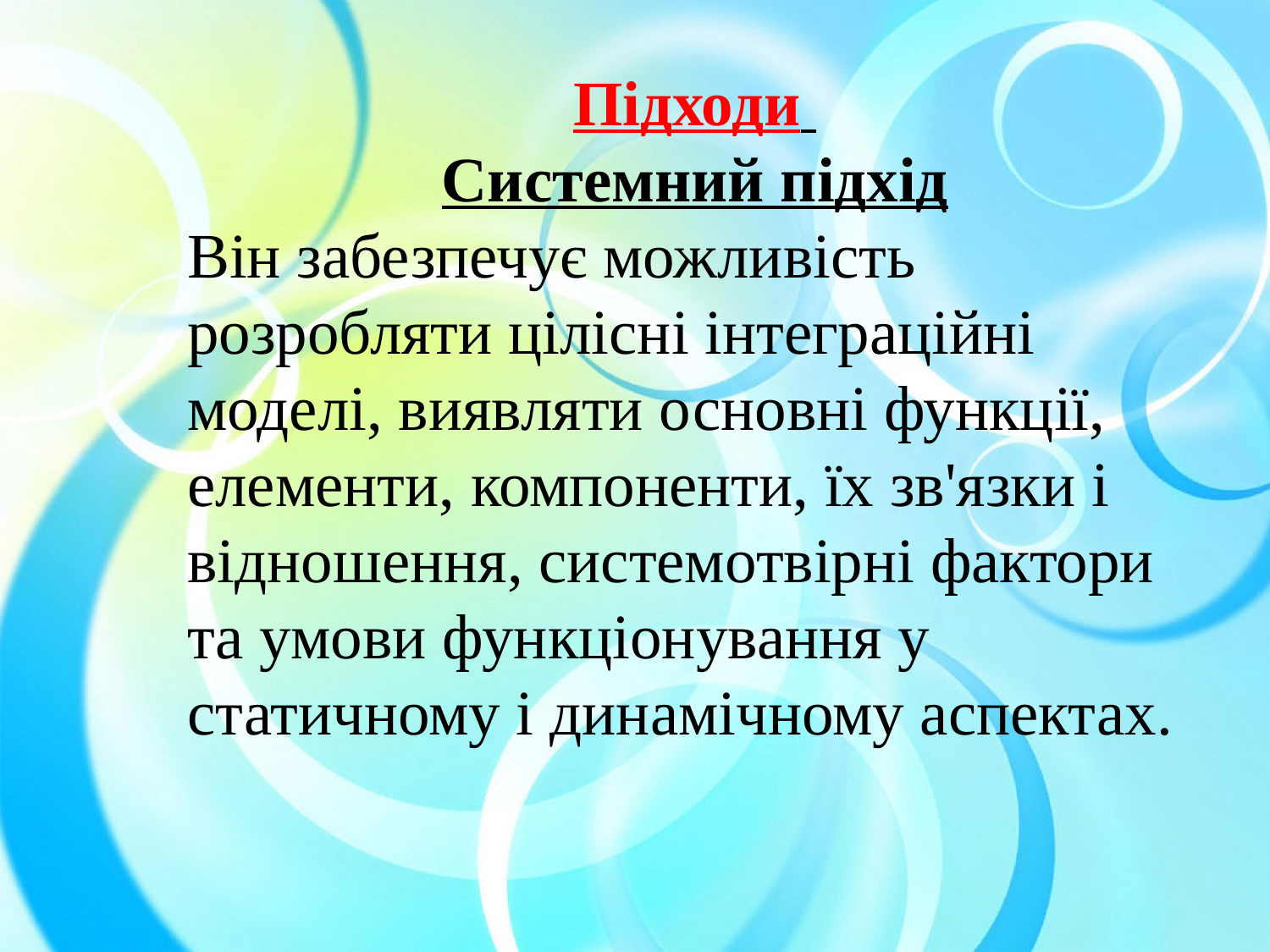

Підходи
Системний підхід
Він забезпечує можливість розробляти цілісні інтеграційні моделі, виявляти основні функції, елементи, компоненти, їх зв'язки і відношення, системотвірні фактори та умови функціонування у статичному і динамічному аспектах.